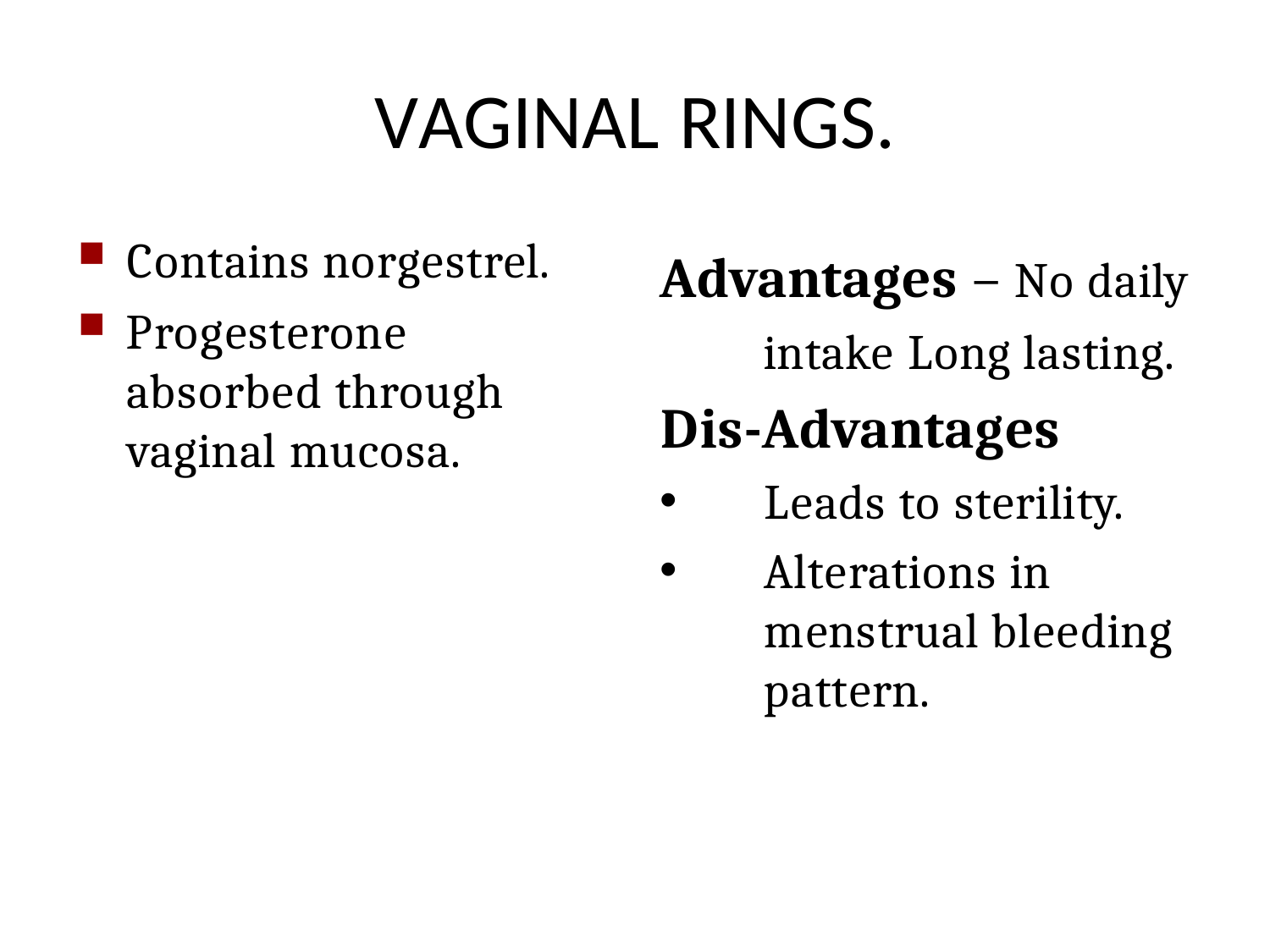

# VAGINAL RINGS.
Contains norgestrel.
Progesterone absorbed through vaginal mucosa.

Advantages – No daily intake Long lasting.
Dis-Advantages
Leads to sterility.
Alterations in menstrual bleeding pattern.